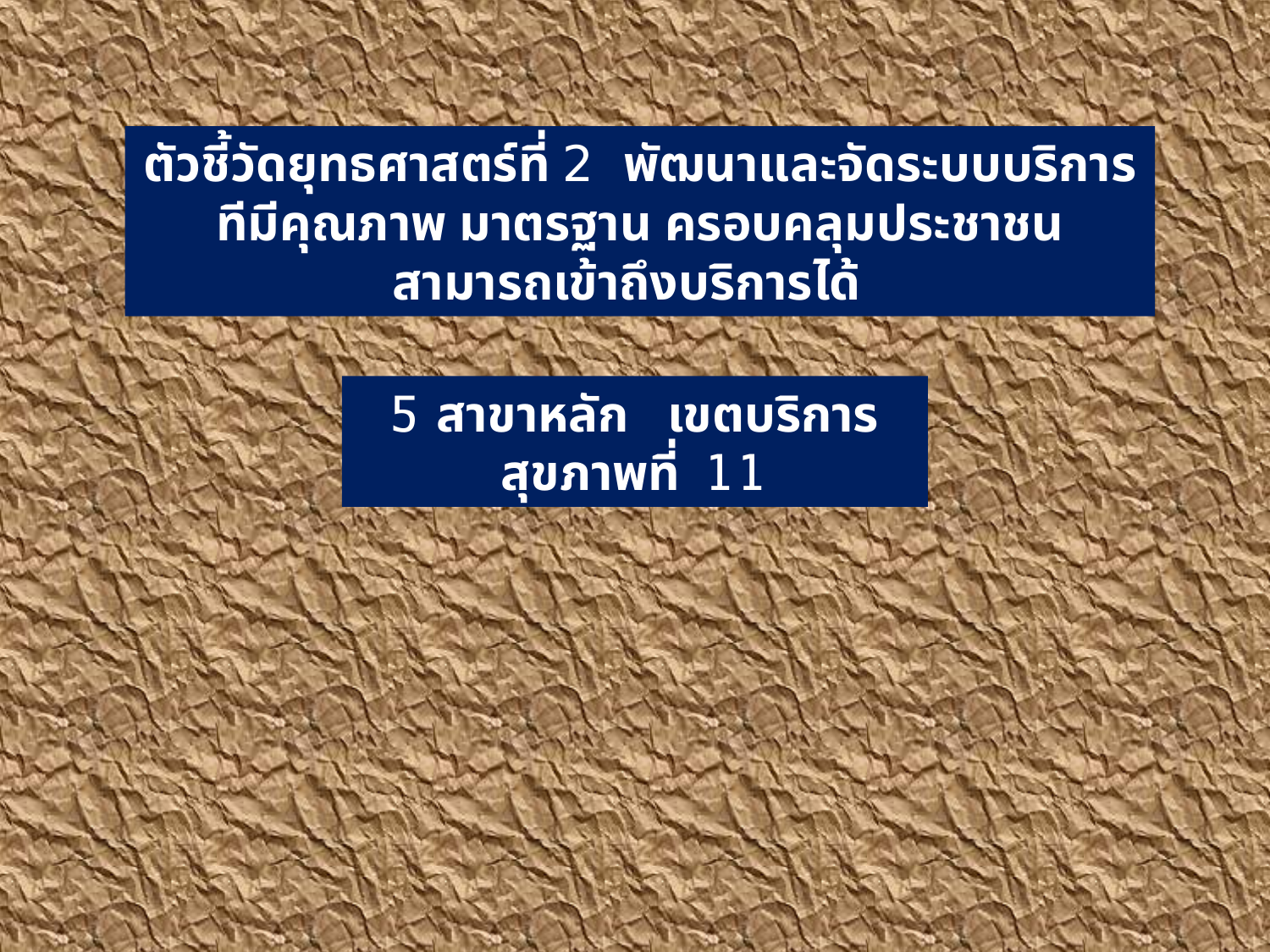

ตัวชี้วัดยุทธศาสตร์ที่ 2  พัฒนาและจัดระบบบริการทีมีคุณภาพ มาตรฐาน ครอบคลุมประชาชนสามารถเข้าถึงบริการได้
5 สาขาหลัก   เขตบริการสุขภาพที่  11